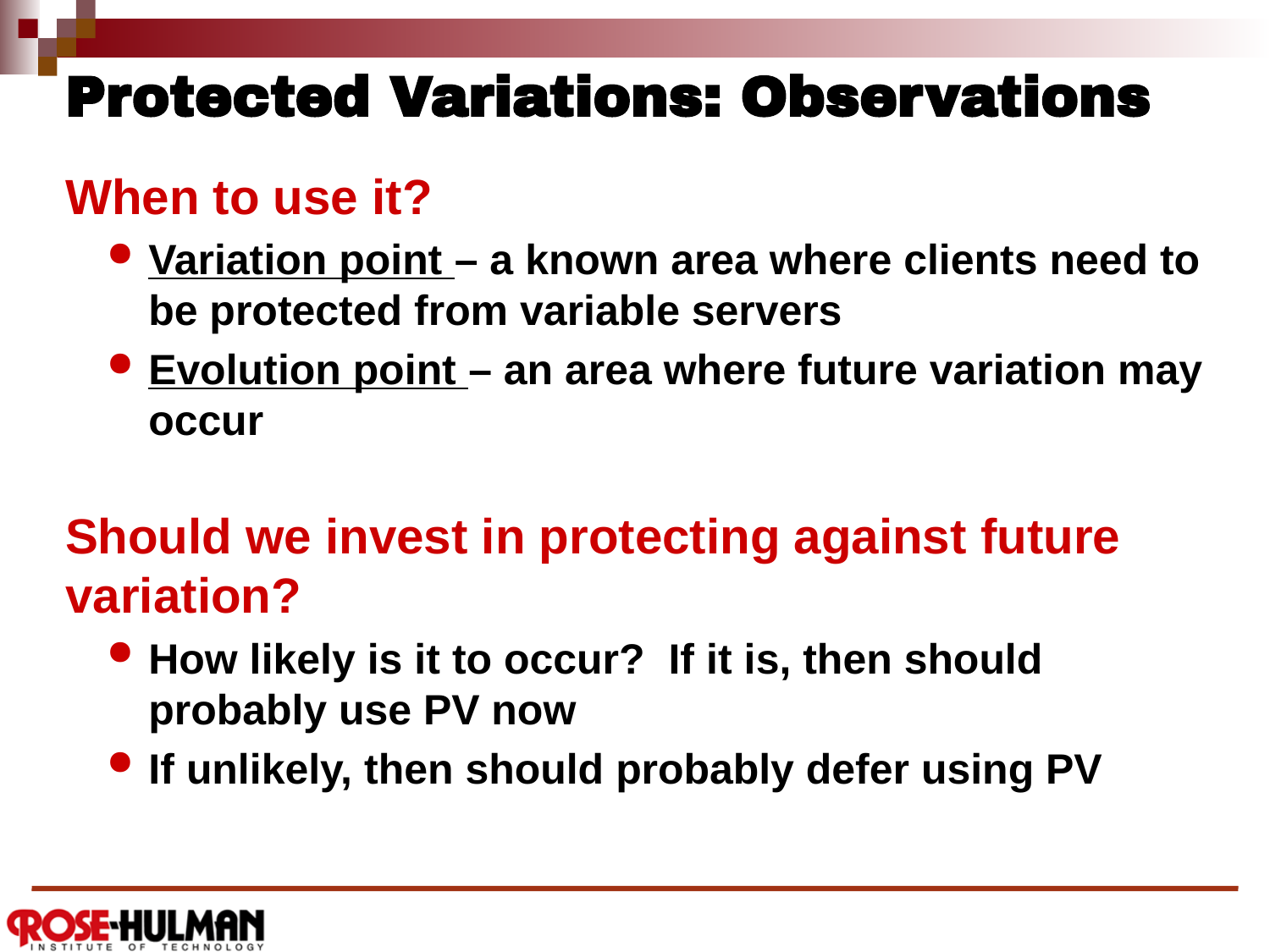

Protected Variations: Observations
When to use it?
Variation point – a known area where clients need to be protected from variable servers
Evolution point – an area where future variation may occur
Should we invest in protecting against future variation?
How likely is it to occur?  If it is, then should probably use PV now
If unlikely, then should probably defer using PV